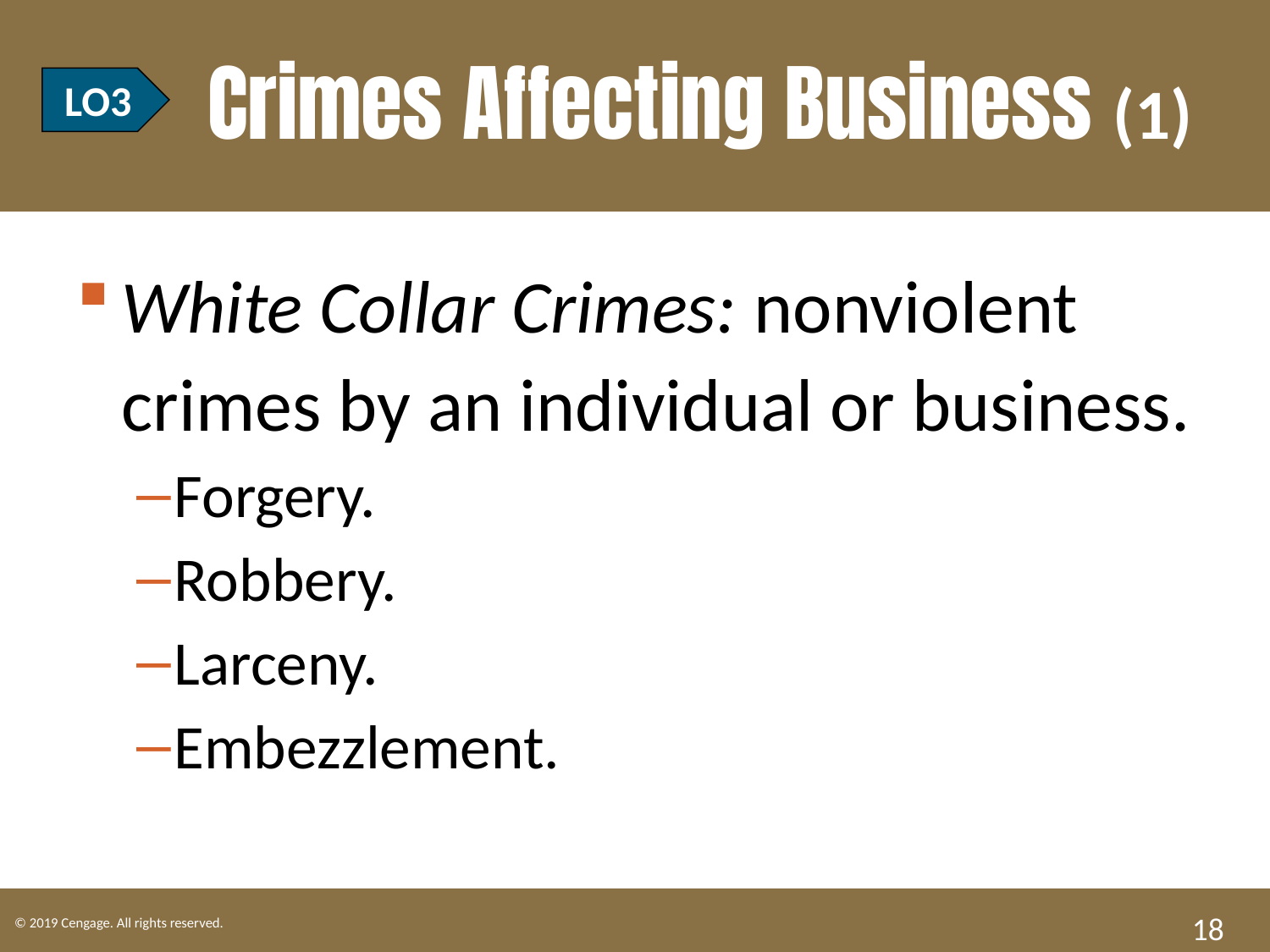

LO3                                                                                                                                                   Crimes Affecting Business (1)
LO3
White Collar Crimes: nonviolent crimes by an individual or business.
Forgery.
Robbery.
Larceny.
Embezzlement.
18